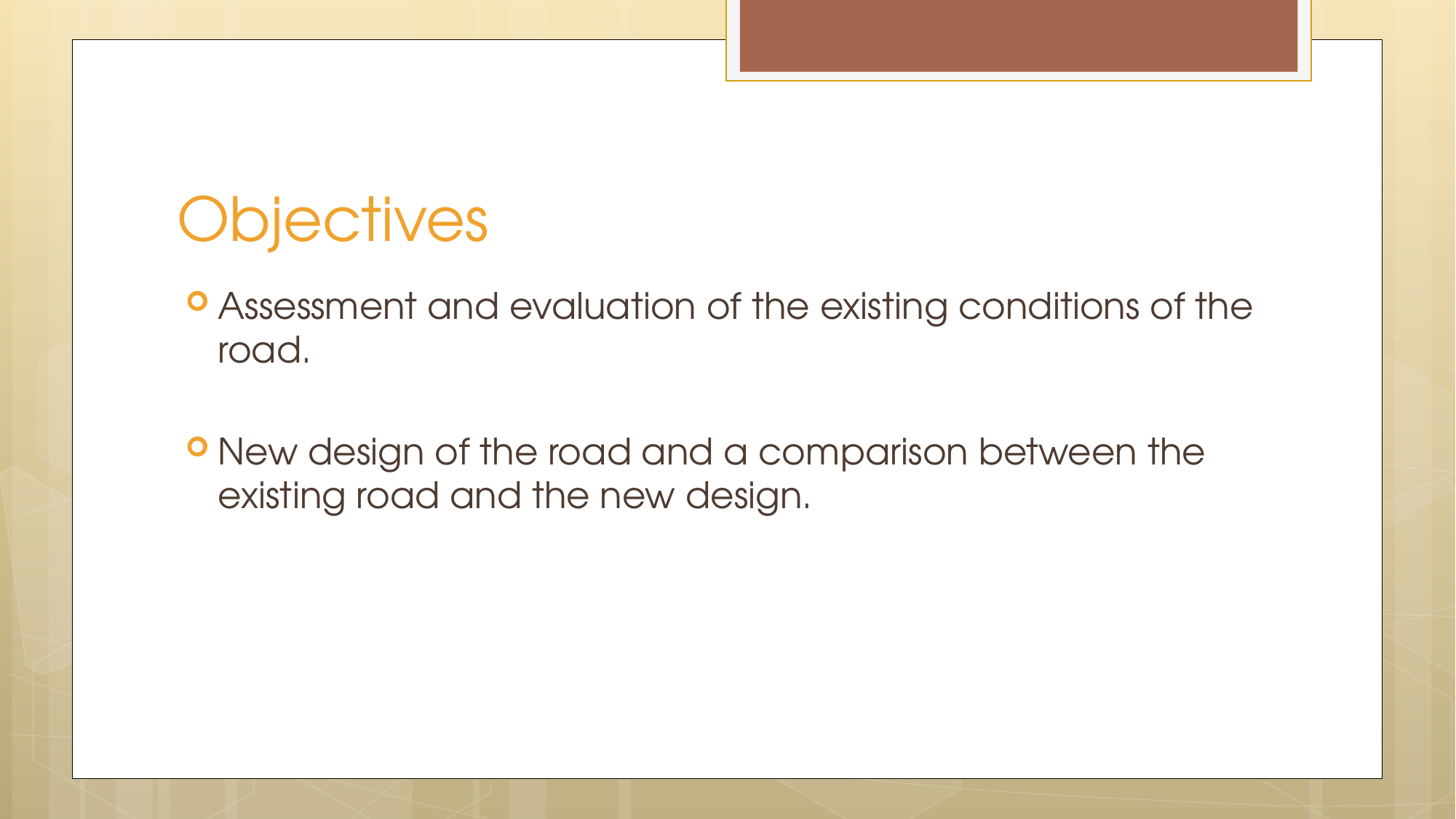

# Objectives
Assessment and evaluation of the existing conditions of the road.

New design of the road and a comparison between the existing road and the new design.